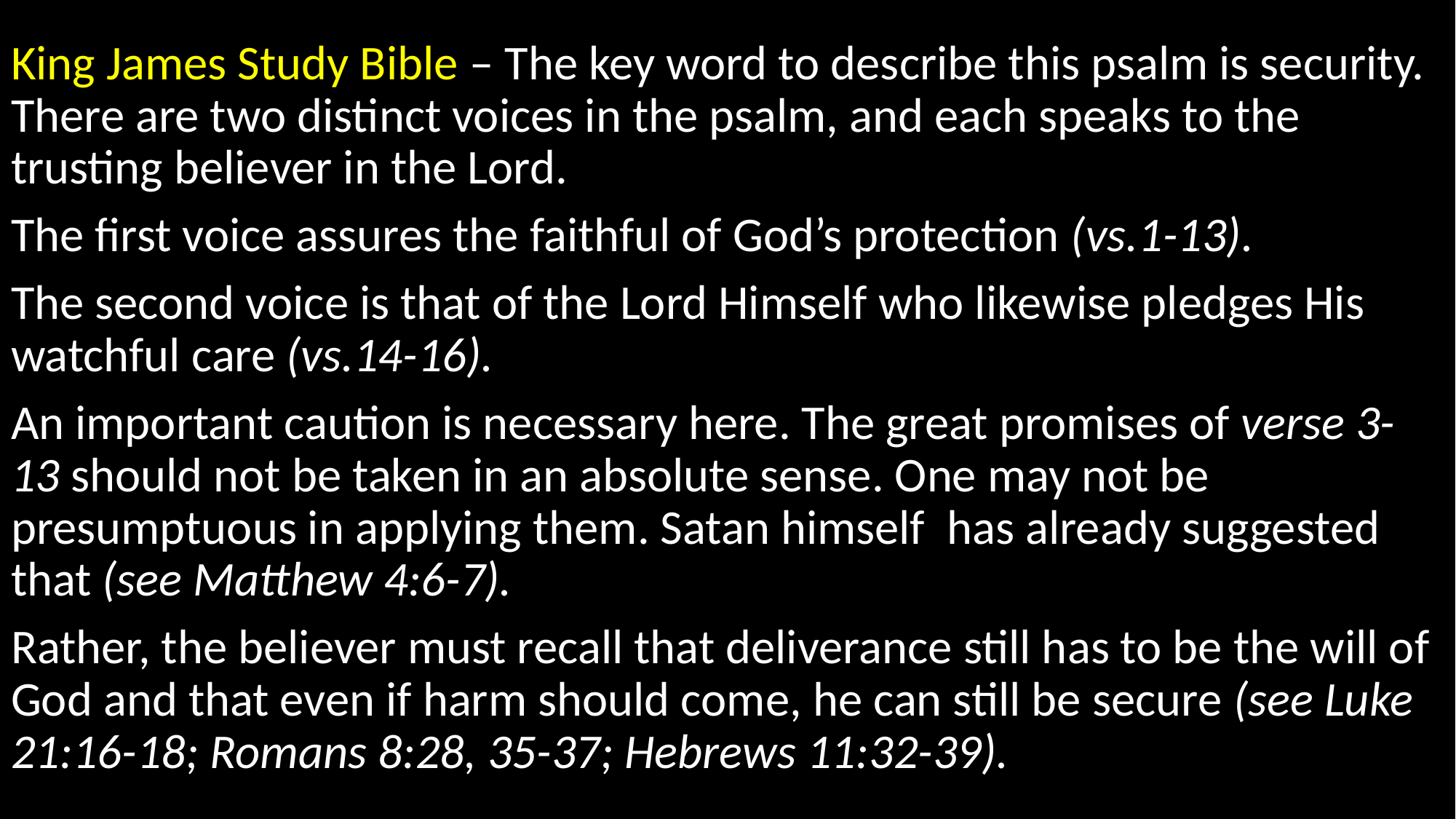

King James Study Bible – The key word to describe this psalm is security. There are two distinct voices in the psalm, and each speaks to the trusting believer in the Lord.
The first voice assures the faithful of God’s protection (vs.1-13).
The second voice is that of the Lord Himself who likewise pledges His watchful care (vs.14-16).
An important caution is necessary here. The great promises of verse 3-13 should not be taken in an absolute sense. One may not be presumptuous in applying them. Satan himself  has already suggested that (see Matthew 4:6-7).
Rather, the believer must recall that deliverance still has to be the will of God and that even if harm should come, he can still be secure (see Luke 21:16-18; Romans 8:28, 35-37; Hebrews 11:32-39).